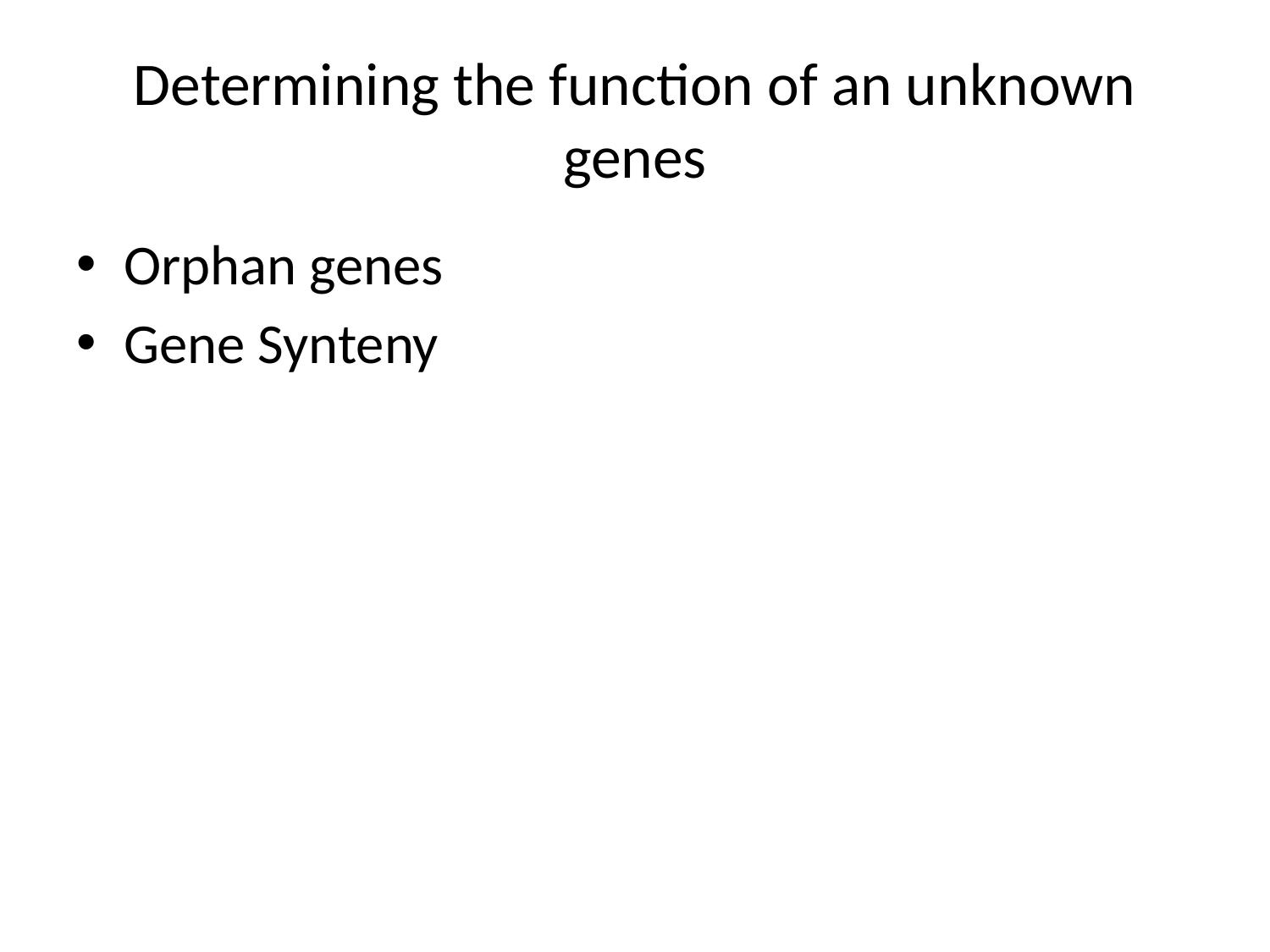

# Determining the function of an unknown genes
Orphan genes
Gene Synteny